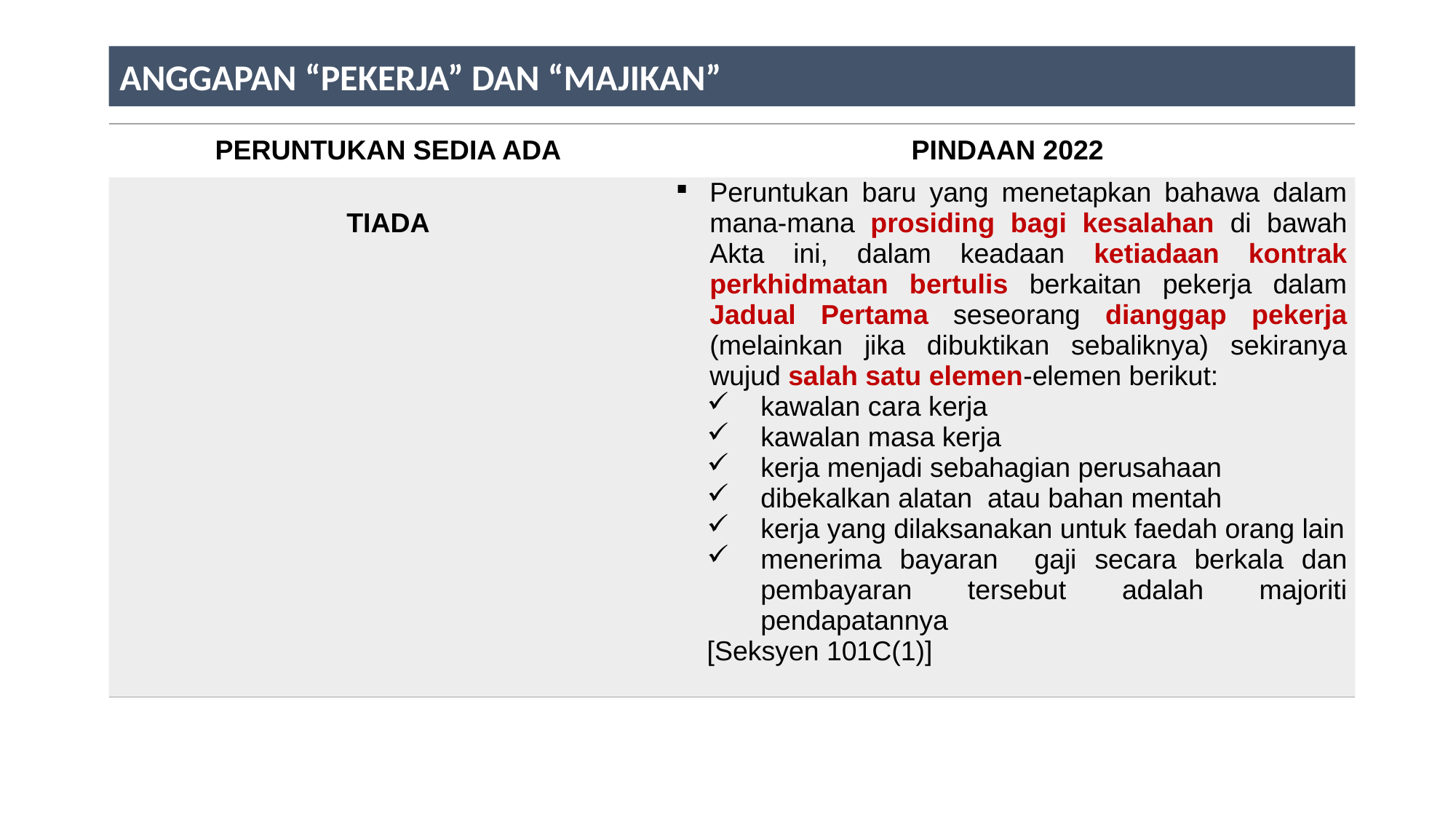

ANGGAPAN “PEKERJA” DAN “MAJIKAN”
| PERUNTUKAN SEDIA ADA | PINDAAN 2022 |
| --- | --- |
| TIADA | Peruntukan baru yang menetapkan bahawa dalam mana-mana prosiding bagi kesalahan di bawah Akta ini, dalam keadaan ketiadaan kontrak perkhidmatan bertulis berkaitan pekerja dalam Jadual Pertama seseorang dianggap pekerja (melainkan jika dibuktikan sebaliknya) sekiranya wujud salah satu elemen-elemen berikut: kawalan cara kerja kawalan masa kerja kerja menjadi sebahagian perusahaan dibekalkan alatan atau bahan mentah kerja yang dilaksanakan untuk faedah orang lain menerima bayaran gaji secara berkala dan pembayaran tersebut adalah majoriti pendapatannya [Seksyen 101C(1)] |